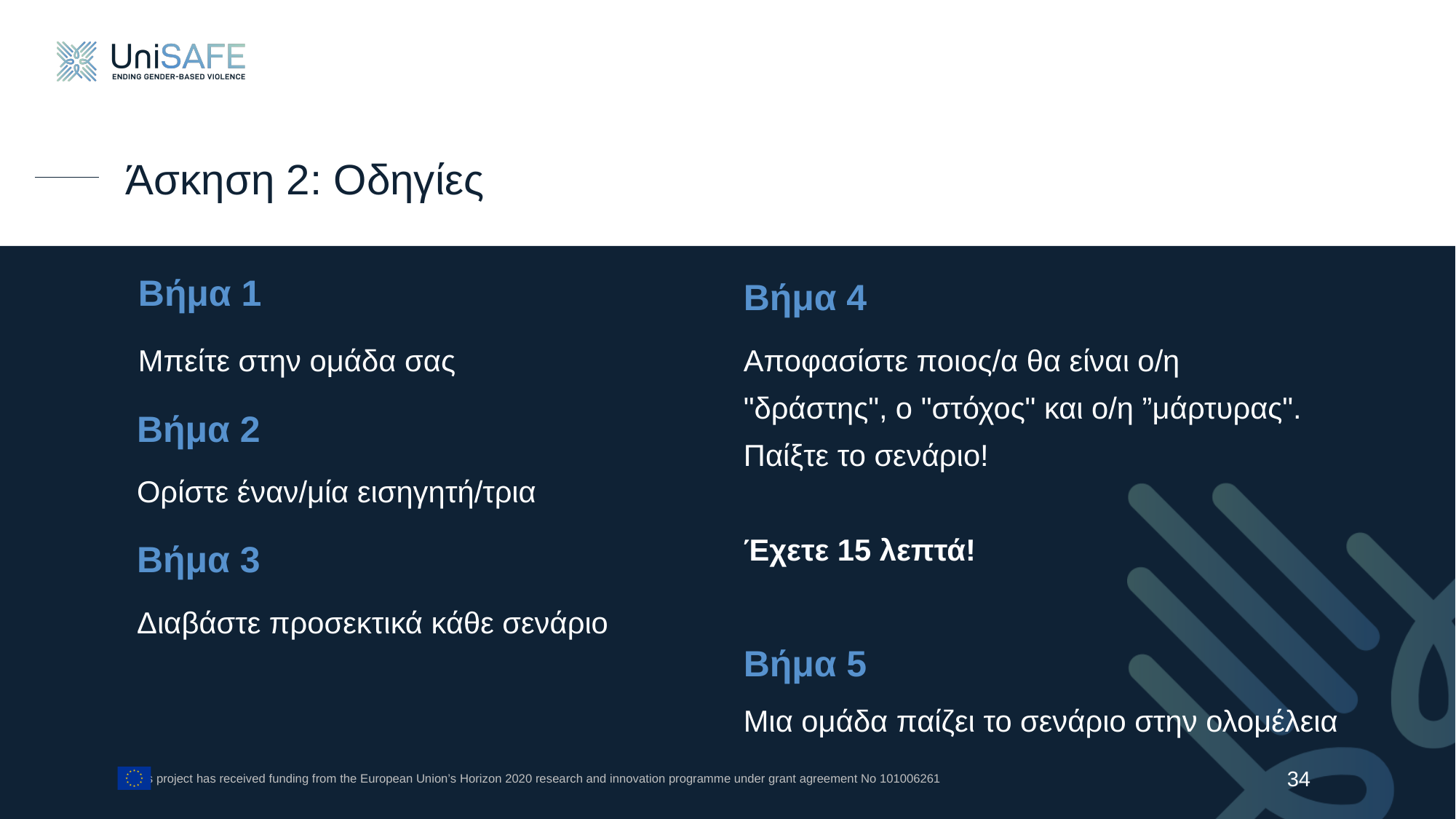

# Άσκηση 2: Οδηγίες
Βήμα 1
Βήμα 4
Μπείτε στην ομάδα σας
Αποφασίστε ποιος/α θα είναι ο/η "δράστης", ο "στόχος" και ο/η ”μάρτυρας".
Παίξτε το σενάριο!
Έχετε 15 λεπτά!
Βήμα 2
Ορίστε έναν/μία εισηγητή/τρια
Βήμα 3
Διαβάστε προσεκτικά κάθε σενάριο
Βήμα 5
Μια ομάδα παίζει το σενάριο στην ολομέλεια